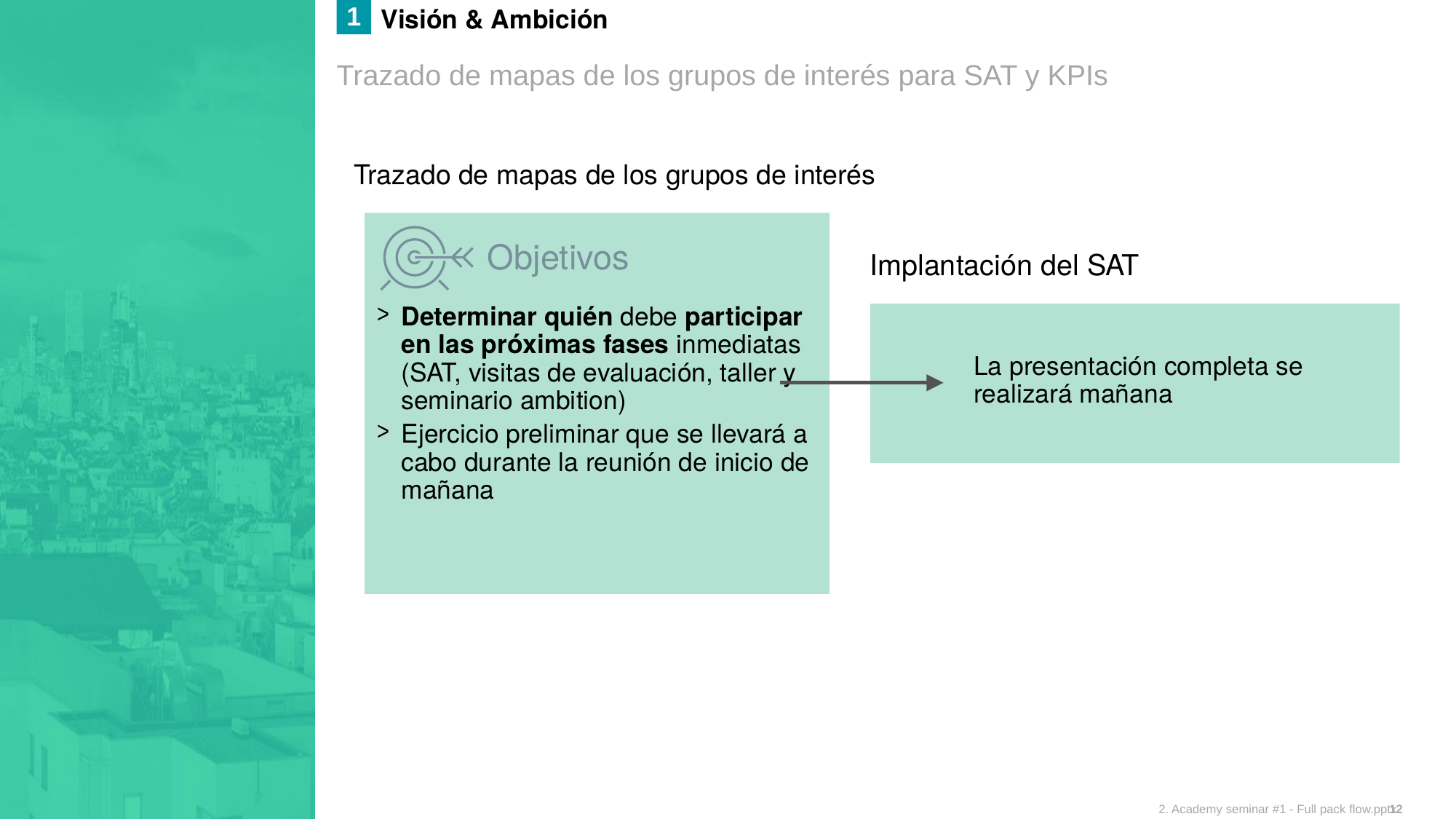

1
Visión & Ambición
#
Trazado de mapas de los grupos de interés para SAT y KPIs
Trazado de mapas de los grupos de interés

Objetivos
Implantación del SAT
Determinar quién debe participar en las próximas fases inmediatas (SAT, visitas de evaluación, taller y seminario ambition)
Ejercicio preliminar que se llevará a cabo durante la reunión de inicio de mañana

La presentación completa se realizará mañana